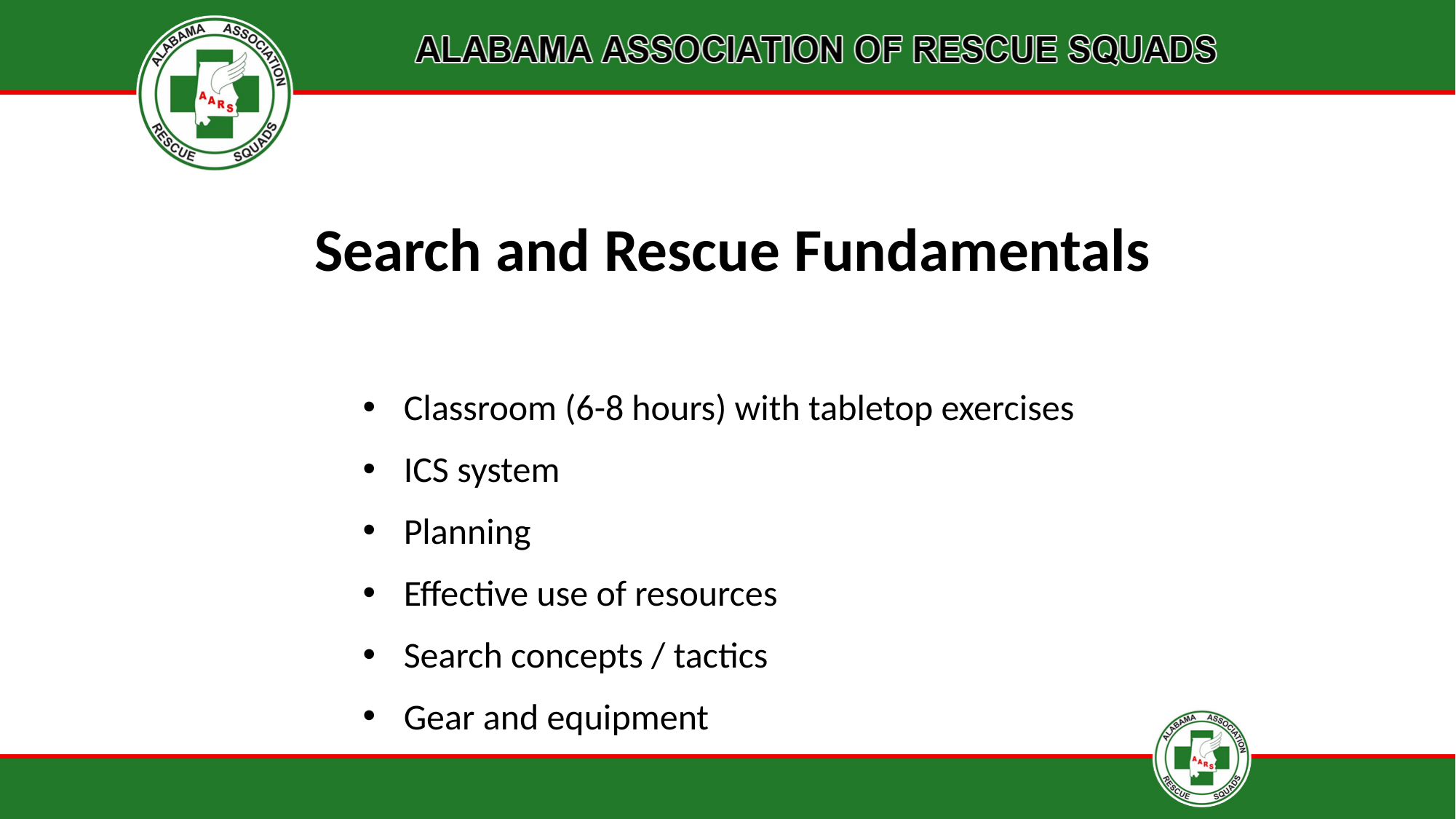

# Search and Rescue Fundamentals
Classroom (6-8 hours) with tabletop exercises
ICS system
Planning
Effective use of resources
Search concepts / tactics
Gear and equipment